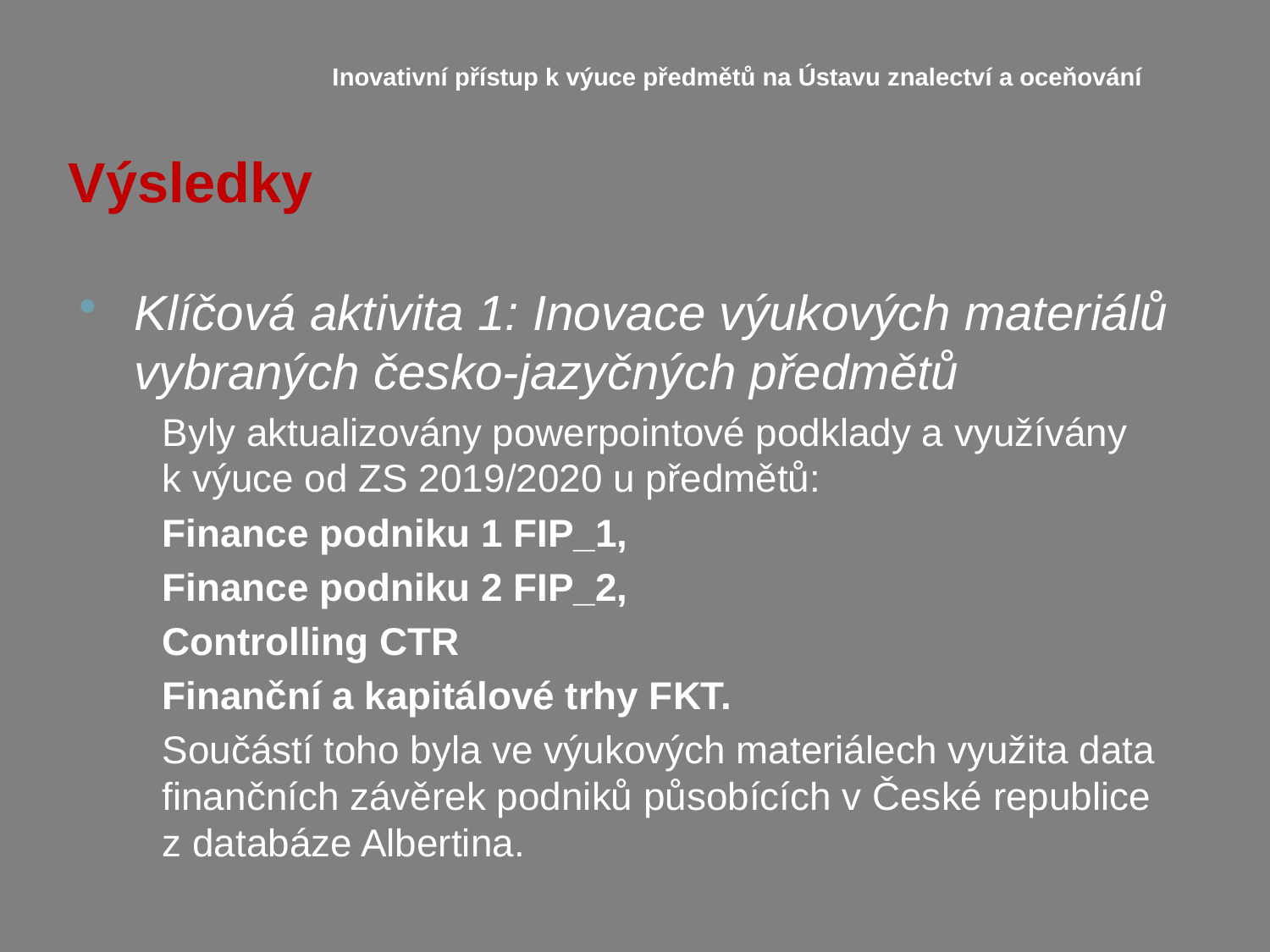

Inovativní přístup k výuce předmětů na Ústavu znalectví a oceňování
# Výsledky
Klíčová aktivita 1: Inovace výukových materiálů vybraných česko-jazyčných předmětů
Byly aktualizovány powerpointové podklady a využívány k výuce od ZS 2019/2020 u předmětů:
Finance podniku 1 FIP_1,
Finance podniku 2 FIP_2,
Controlling CTR
Finanční a kapitálové trhy FKT.
Součástí toho byla ve výukových materiálech využita data finančních závěrek podniků působících v České republice z databáze Albertina.